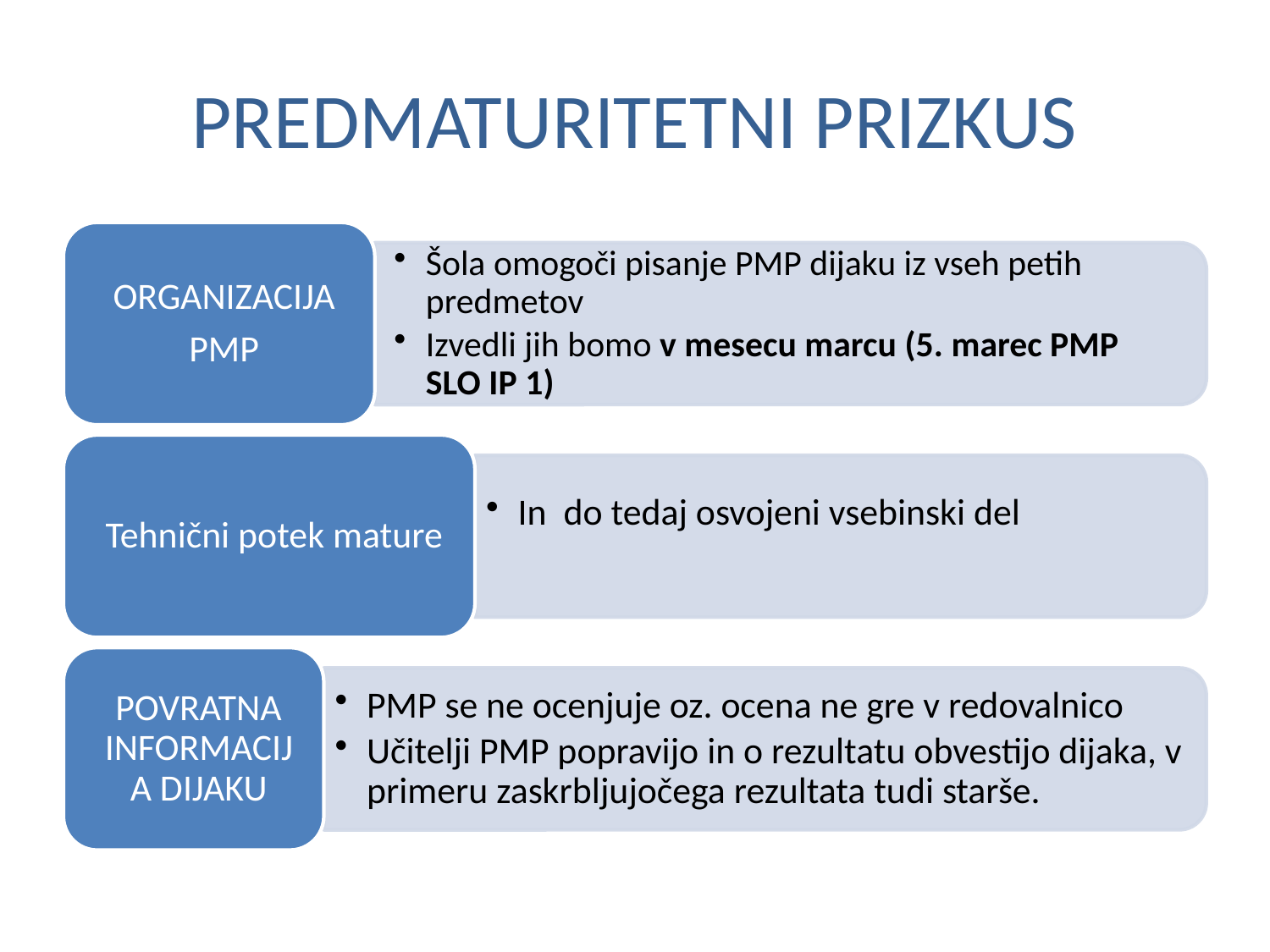

# PREDMATURITETNI PRIZKUS
Šola omogoči pisanje PMP dijaku iz vseh petih predmetov
Izvedli jih bomo v mesecu marcu (5. marec PMP SLO IP 1)
ORGANIZACIJA
PMP
In  do tedaj osvojeni vsebinski del

Tehnični potek mature
PMP se ne ocenjuje oz. ocena ne gre v redovalnico
Učitelji PMP popravijo in o rezultatu obvestijo dijaka, v primeru zaskrbljujočega rezultata tudi starše.
POVRATNA INFORMACIJA DIJAKU